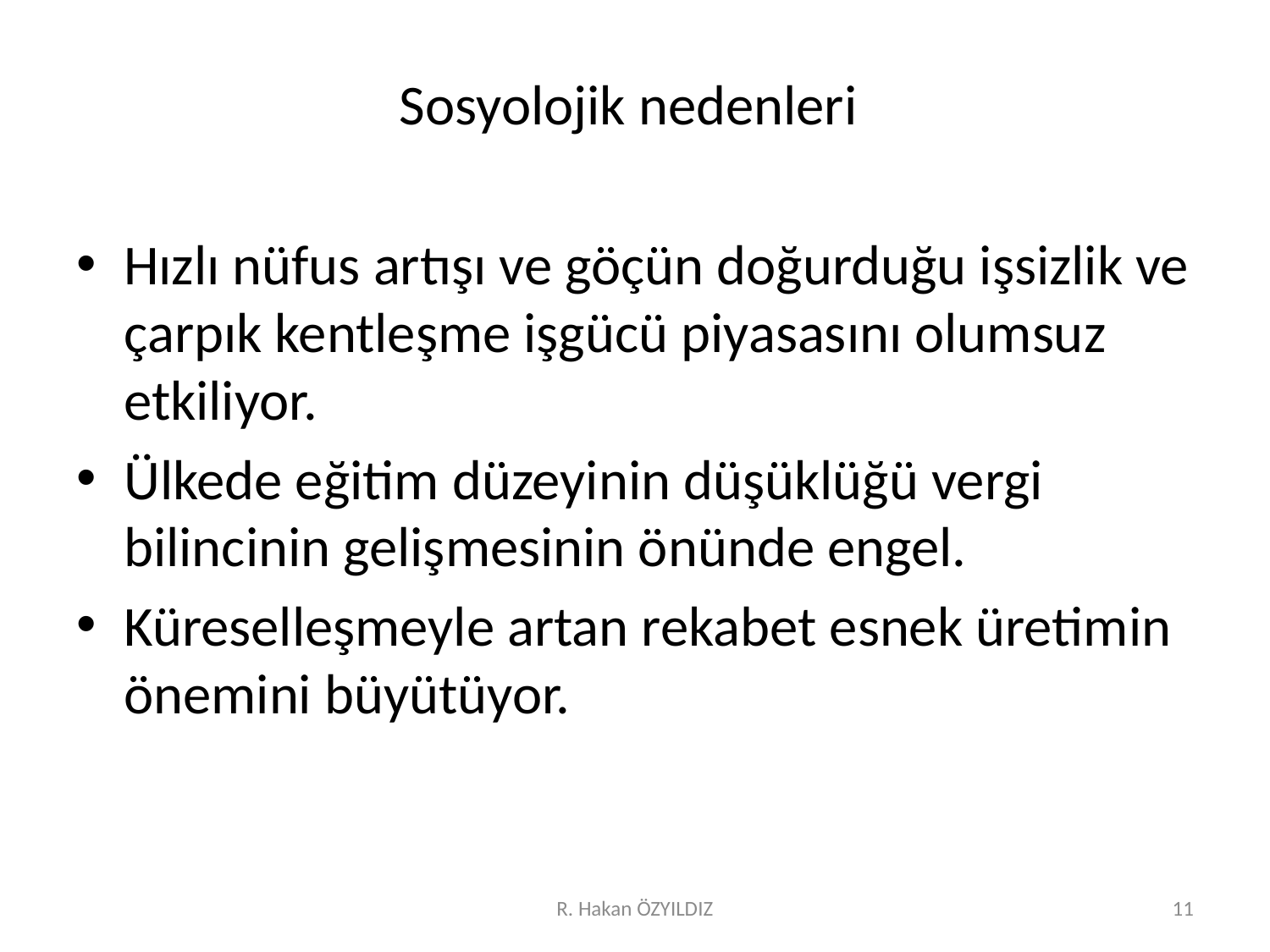

# Sosyolojik nedenleri
Hızlı nüfus artışı ve göçün doğurduğu işsizlik ve çarpık kentleşme işgücü piyasasını olumsuz etkiliyor.
Ülkede eğitim düzeyinin düşüklüğü vergi bilincinin gelişmesinin önünde engel.
Küreselleşmeyle artan rekabet esnek üretimin önemini büyütüyor.
R. Hakan ÖZYILDIZ
11